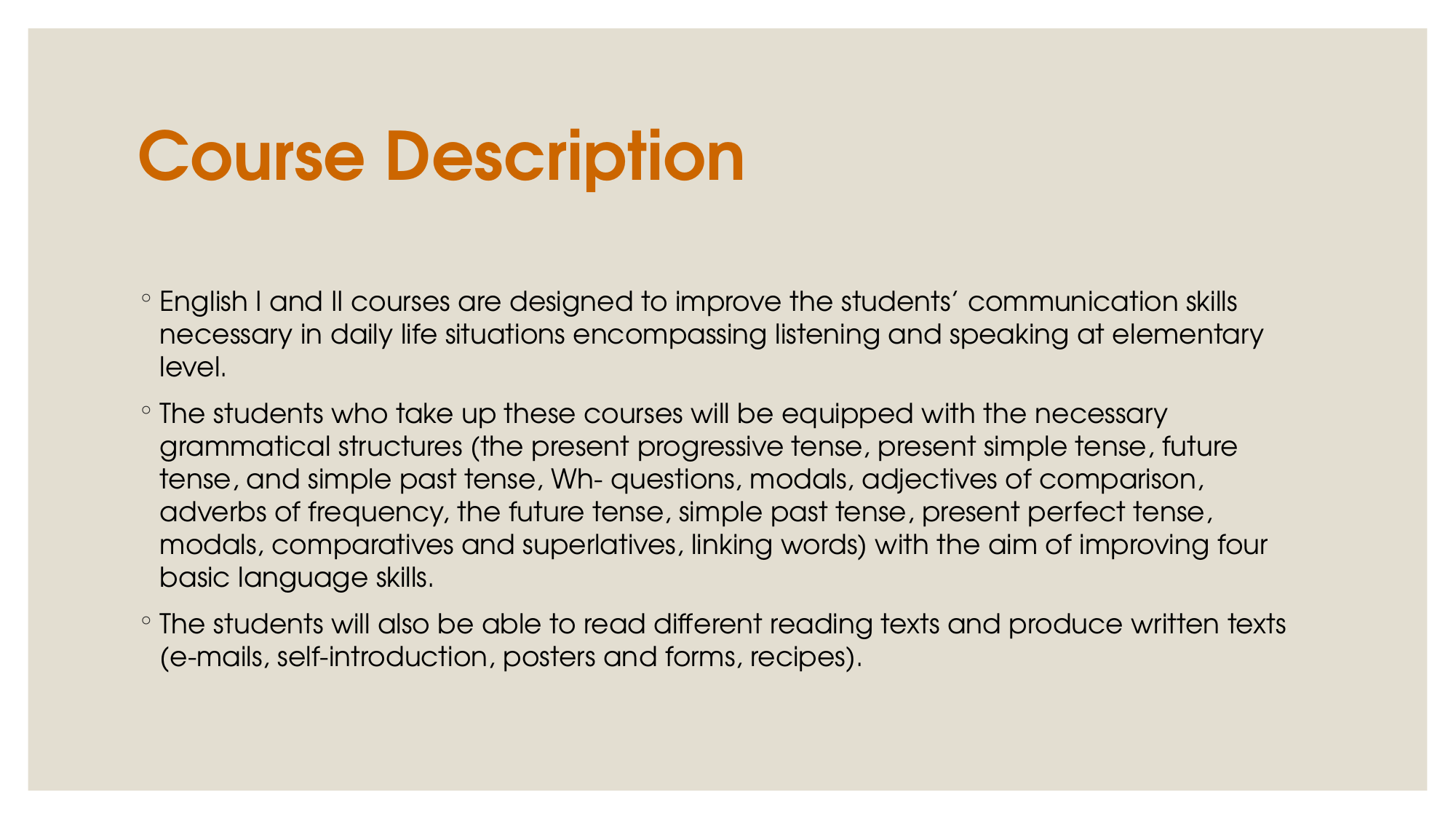

# Course Description

English I and II courses are designed to improve the students’ communication skills necessary in daily life situations encompassing listening and speaking at elementary level.
The students who take up these courses will be equipped with the necessary grammatical structures (the present progressive tense, present simple tense, future tense, and simple past tense, Wh- questions, modals, adjectives of comparison, adverbs of frequency, the future tense, simple past tense, present perfect tense, modals, comparatives and superlatives, linking words) with the aim of improving four basic language skills.
The students will also be able to read different reading texts and produce written texts (e-mails, self-introduction, posters and forms, recipes).